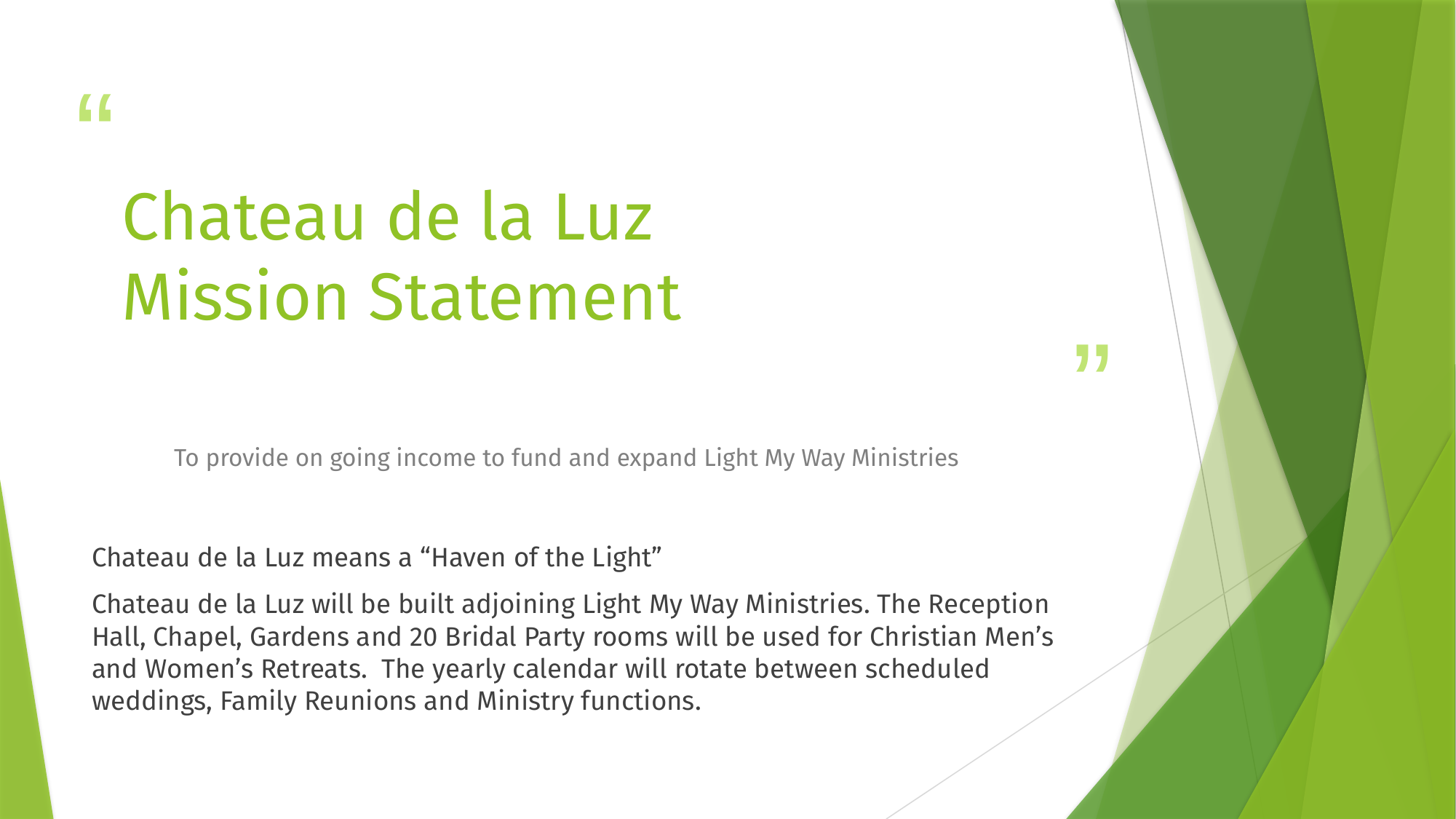

# Chateau de la Luz Mission Statement
To provide on going income to fund and expand Light My Way Ministries
Chateau de la Luz means a “Haven of the Light”
Chateau de la Luz will be built adjoining Light My Way Ministries. The Reception Hall, Chapel, Gardens and 20 Bridal Party rooms will be used for Christian Men’s and Women’s Retreats.  The yearly calendar will rotate between scheduled weddings, Family Reunions and Ministry functions.